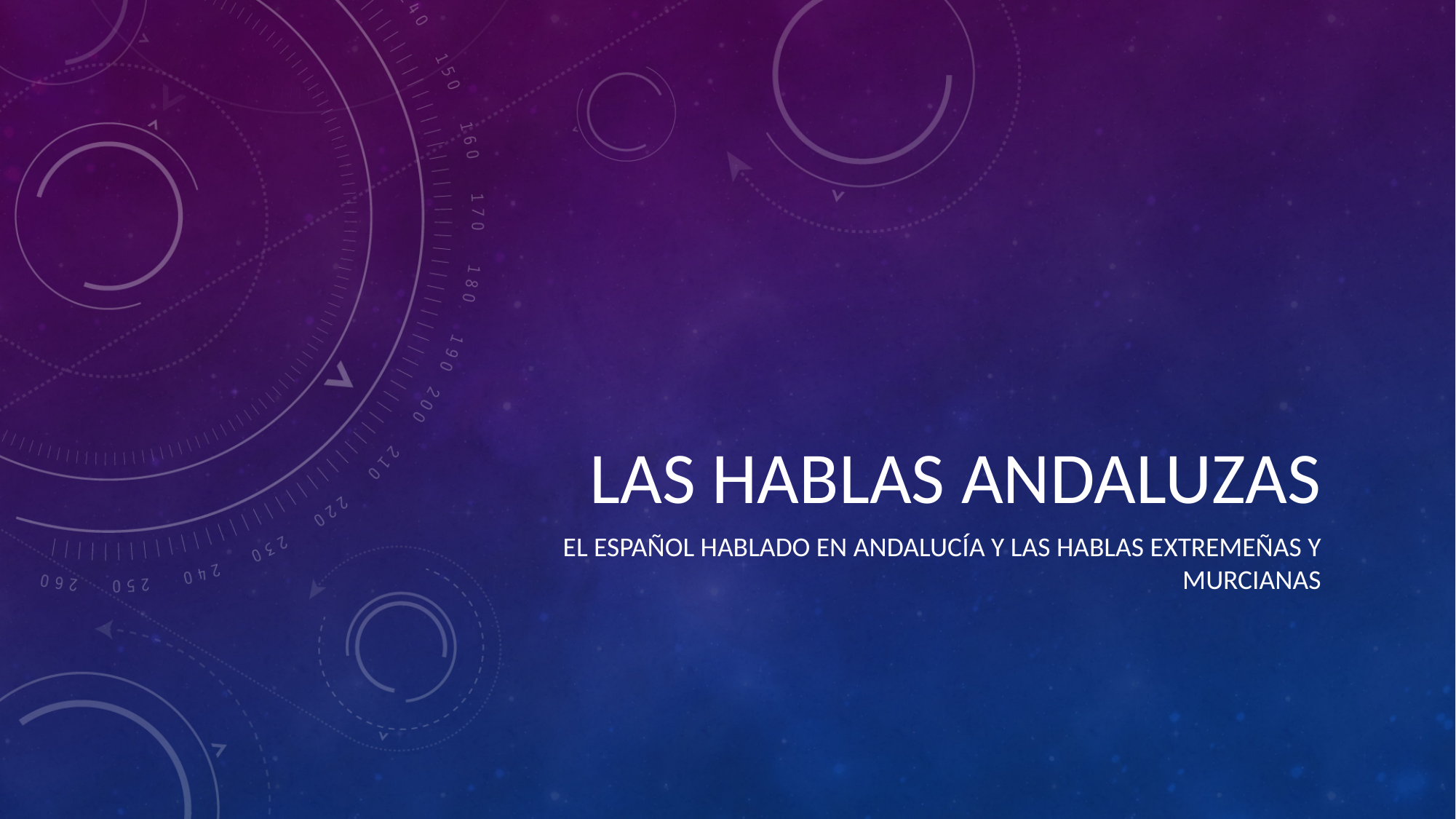

# Las Hablas andaluzas
El español hablado en andalucía y las hablas Extremeñas y murcianas